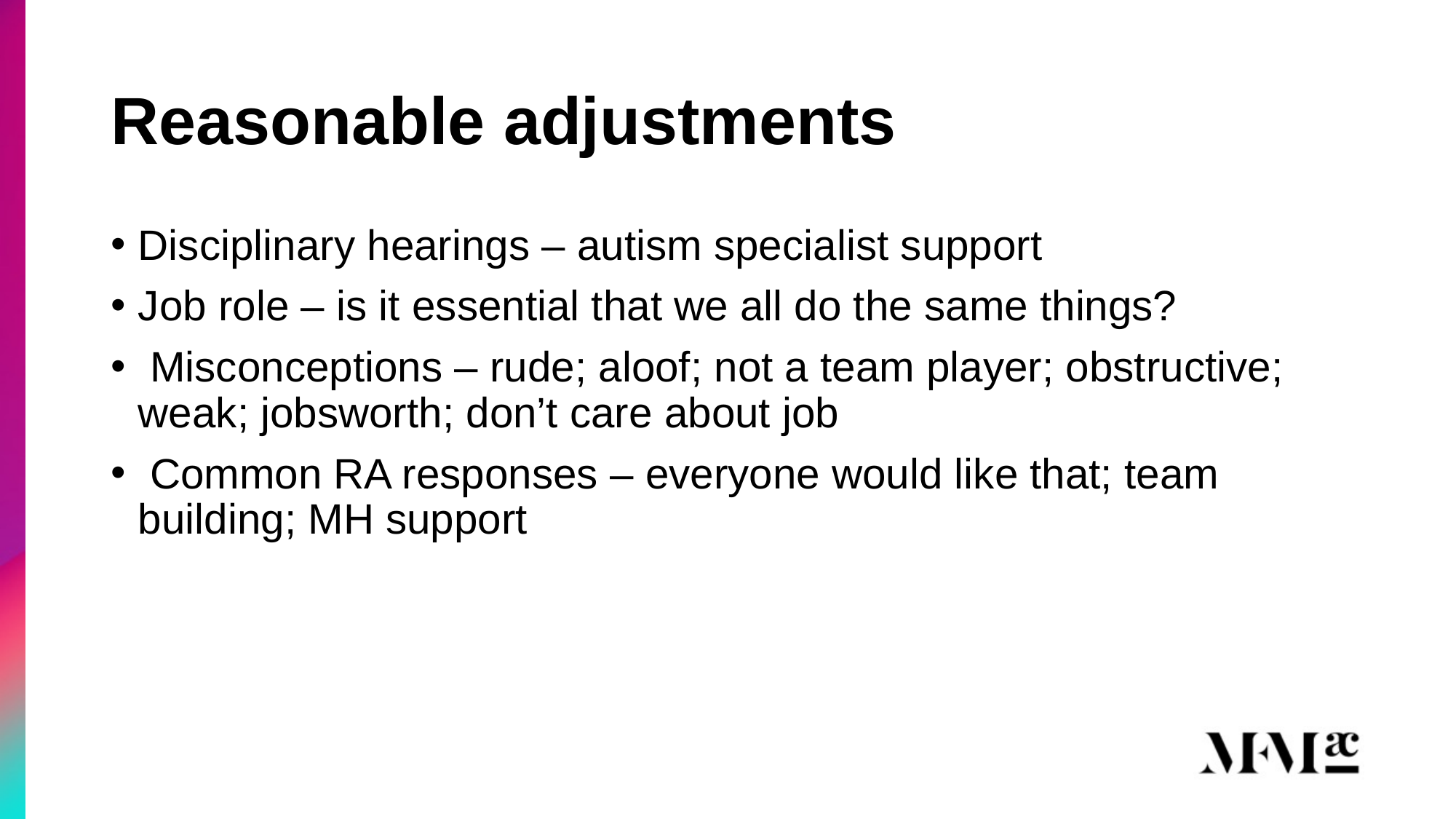

# Reasonable adjustments
Disciplinary hearings – autism specialist support
Job role – is it essential that we all do the same things?
 Misconceptions – rude; aloof; not a team player; obstructive; weak; jobsworth; don’t care about job
 Common RA responses – everyone would like that; team building; MH support